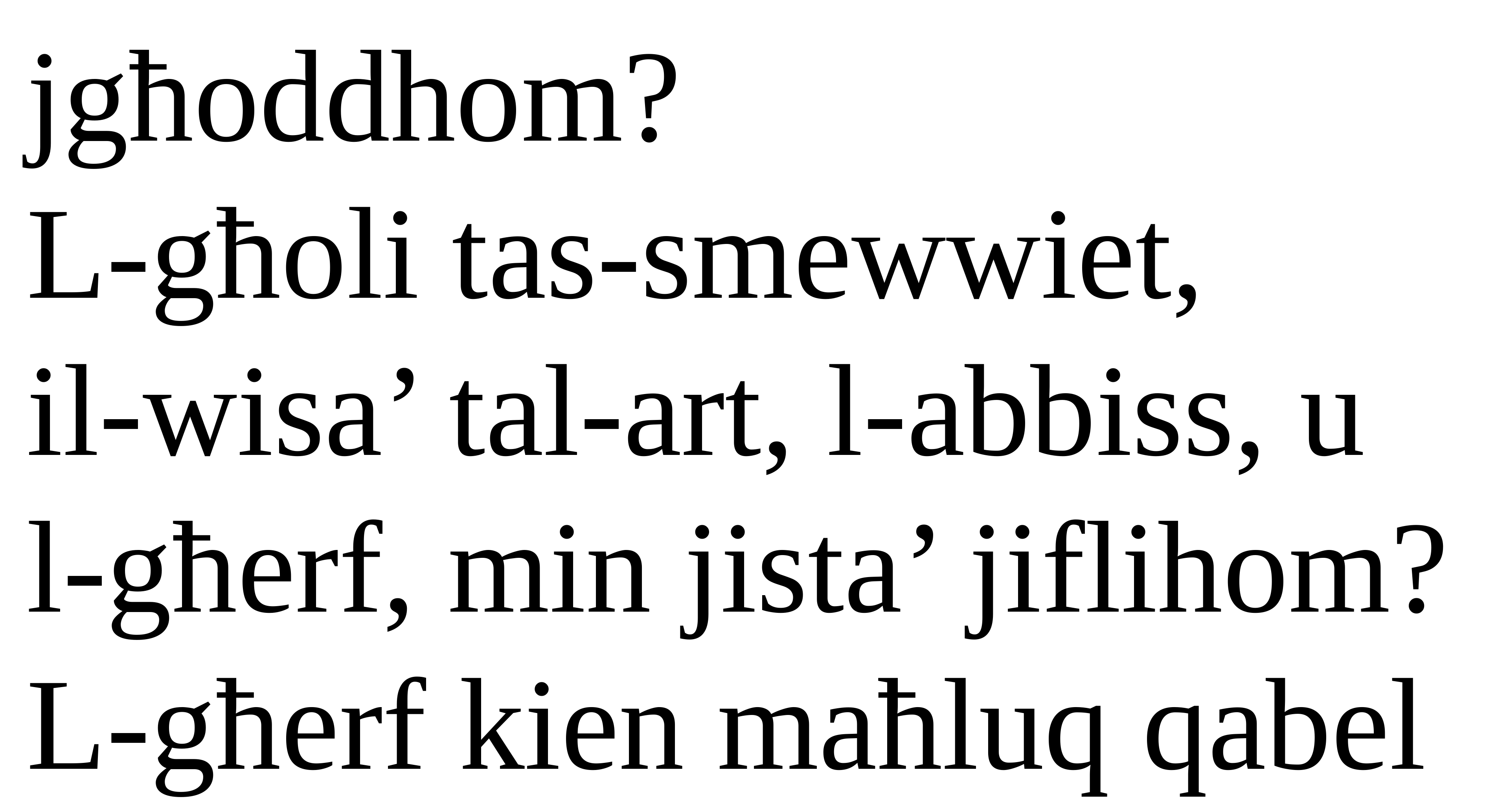

jgħoddhom?
L-għoli tas-smewwiet,
il-wisa’ tal-art, l-abbiss, u
l-għerf, min jista’ jiflihom?
L-għerf kien maħluq qabel